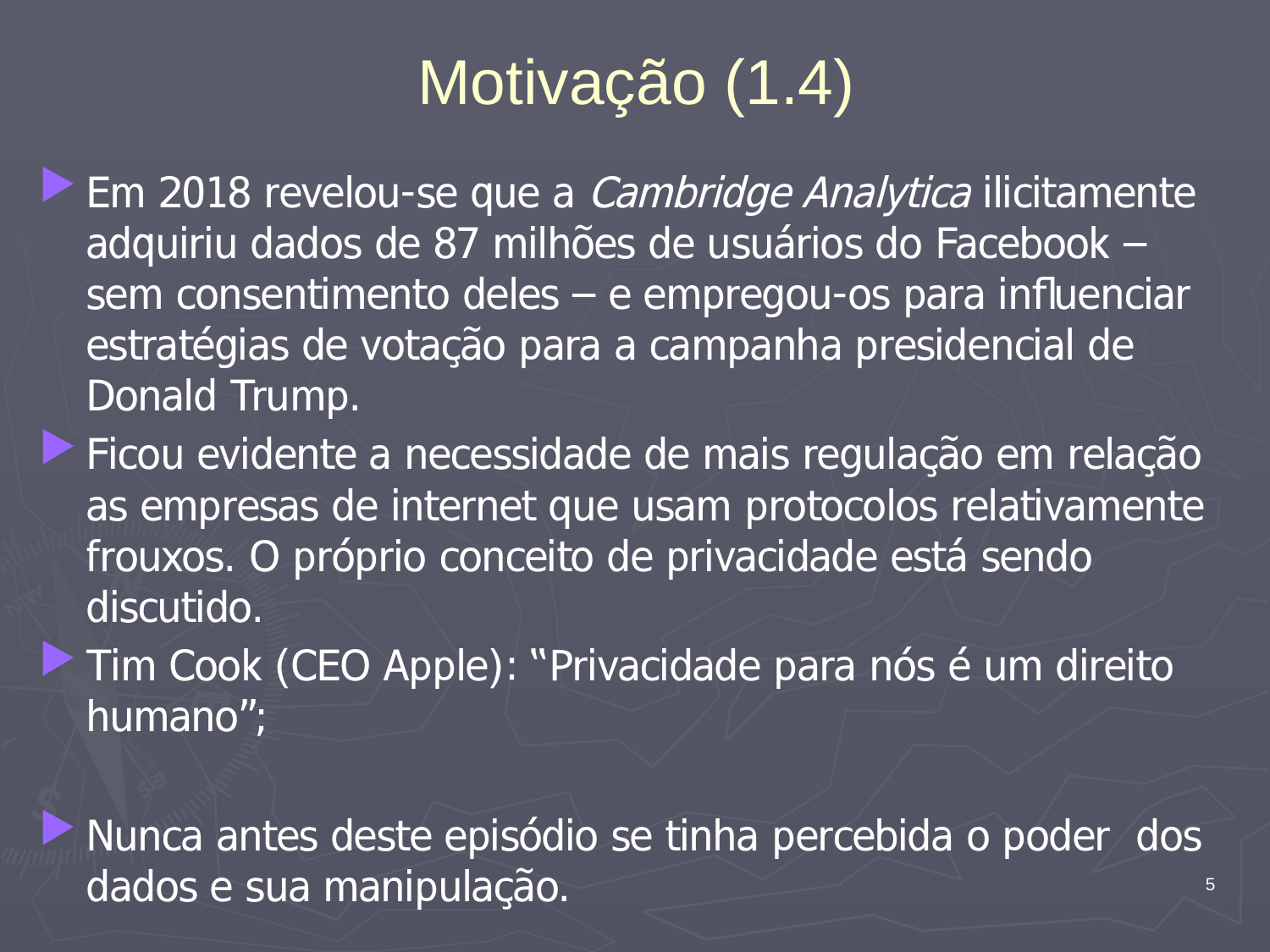

# Motivação (1.4)
Em 2018 revelou-se que a Cambridge Analytica ilicitamente adquiriu dados de 87 milhões de usuários do Facebook – sem consentimento deles – e empregou-os para influenciar estratégias de votação para a campanha presidencial de Donald Trump.
Ficou evidente a necessidade de mais regulação em relação as empresas de internet que usam protocolos relativamente frouxos. O próprio conceito de privacidade está sendo discutido.
Tim Cook (CEO Apple): “Privacidade para nós é um direito humano”;

Nunca antes deste episódio se tinha percebida o poder  dos dados e sua manipulação.

5